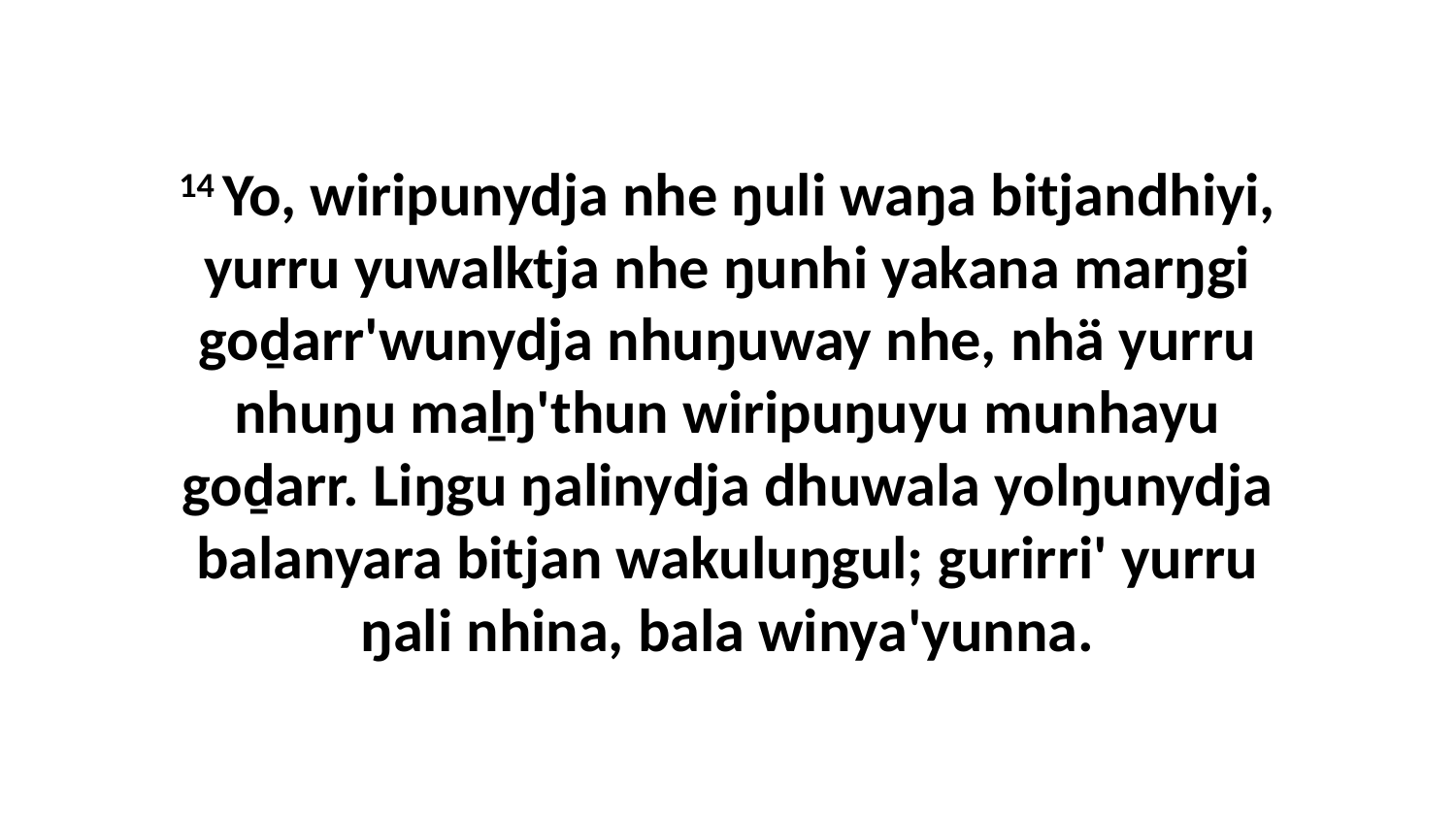

14 Yo, wiripunydja nhe ŋuli waŋa bitjandhiyi, yurru yuwalktja nhe ŋunhi yakana marŋgi goḏarr'wunydja nhuŋuway nhe, nhä yurru nhuŋu maḻŋ'thun wiripuŋuyu munhayu goḏarr. Liŋgu ŋalinydja dhuwala yolŋunydja balanyara bitjan wakuluŋgul; gurirri' yurru ŋali nhina, bala winya'yunna.